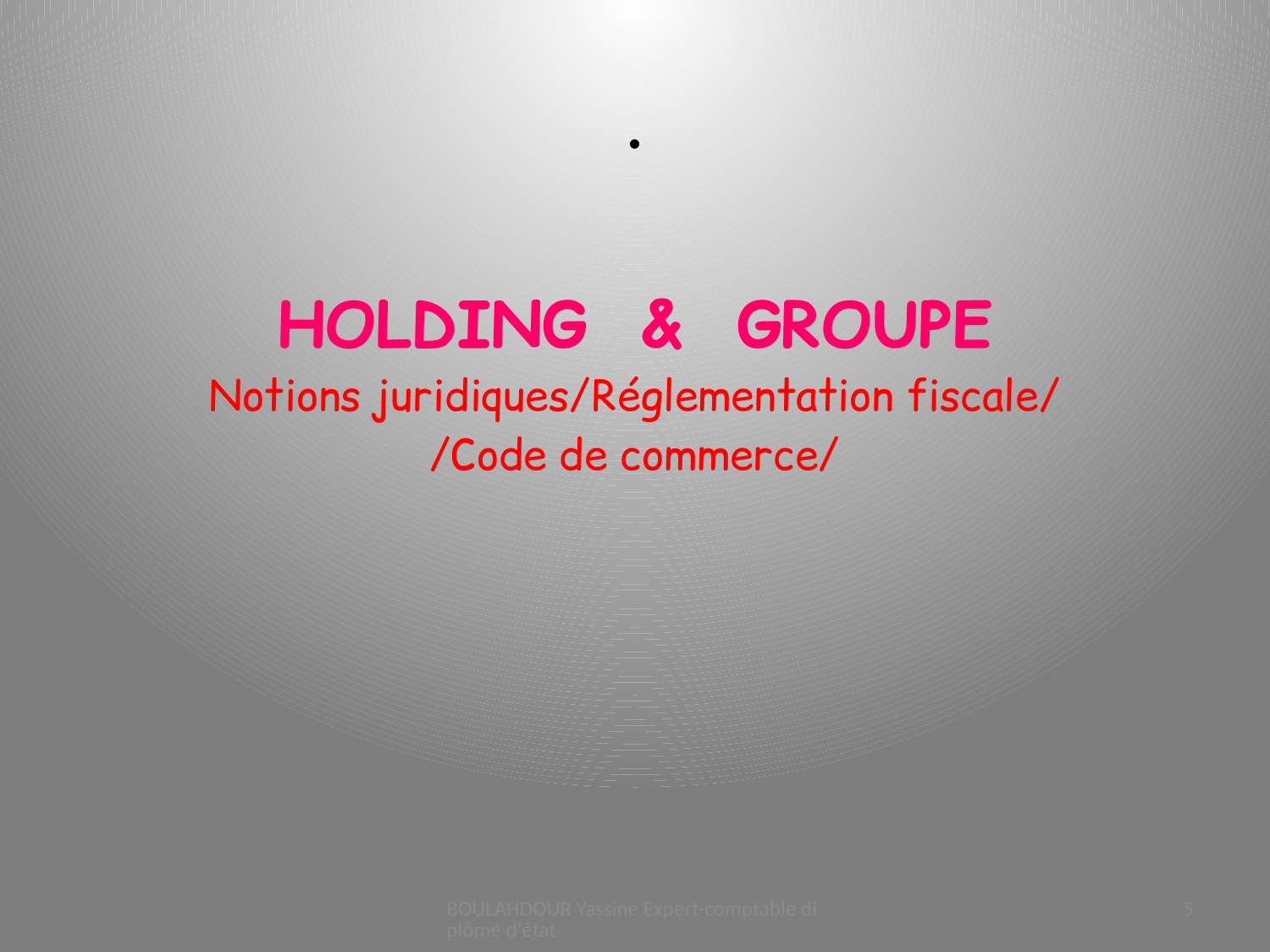

# .
HOLDING  &  GROUPE
Notions juridiques/Réglementation fiscale/
/Code de commerce/
BOULAHDOUR Yassine Expert-comptable diplômé d'état
5